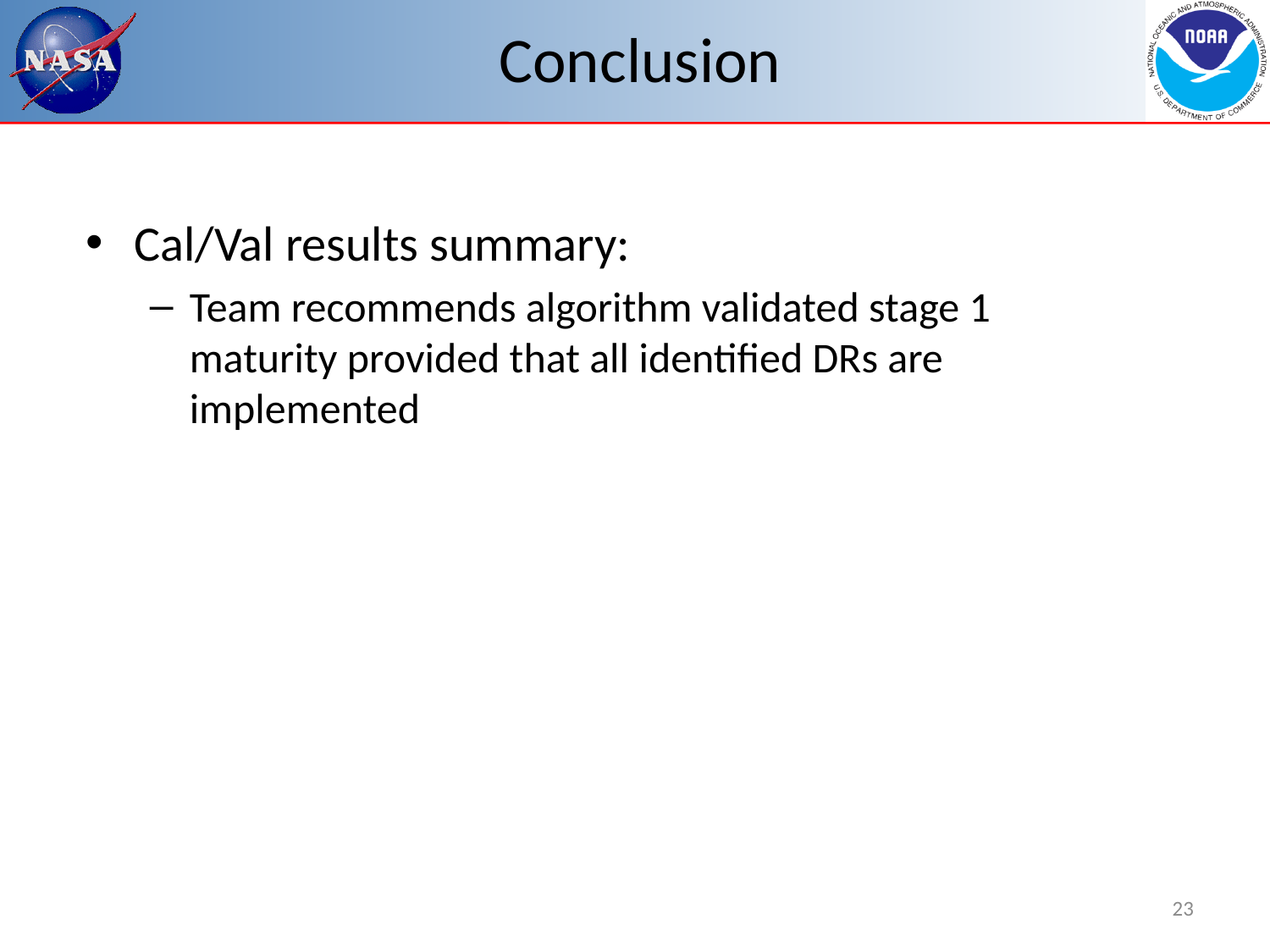

# Conclusion
Cal/Val results summary:
Team recommends algorithm validated stage 1 maturity provided that all identified DRs are implemented
23